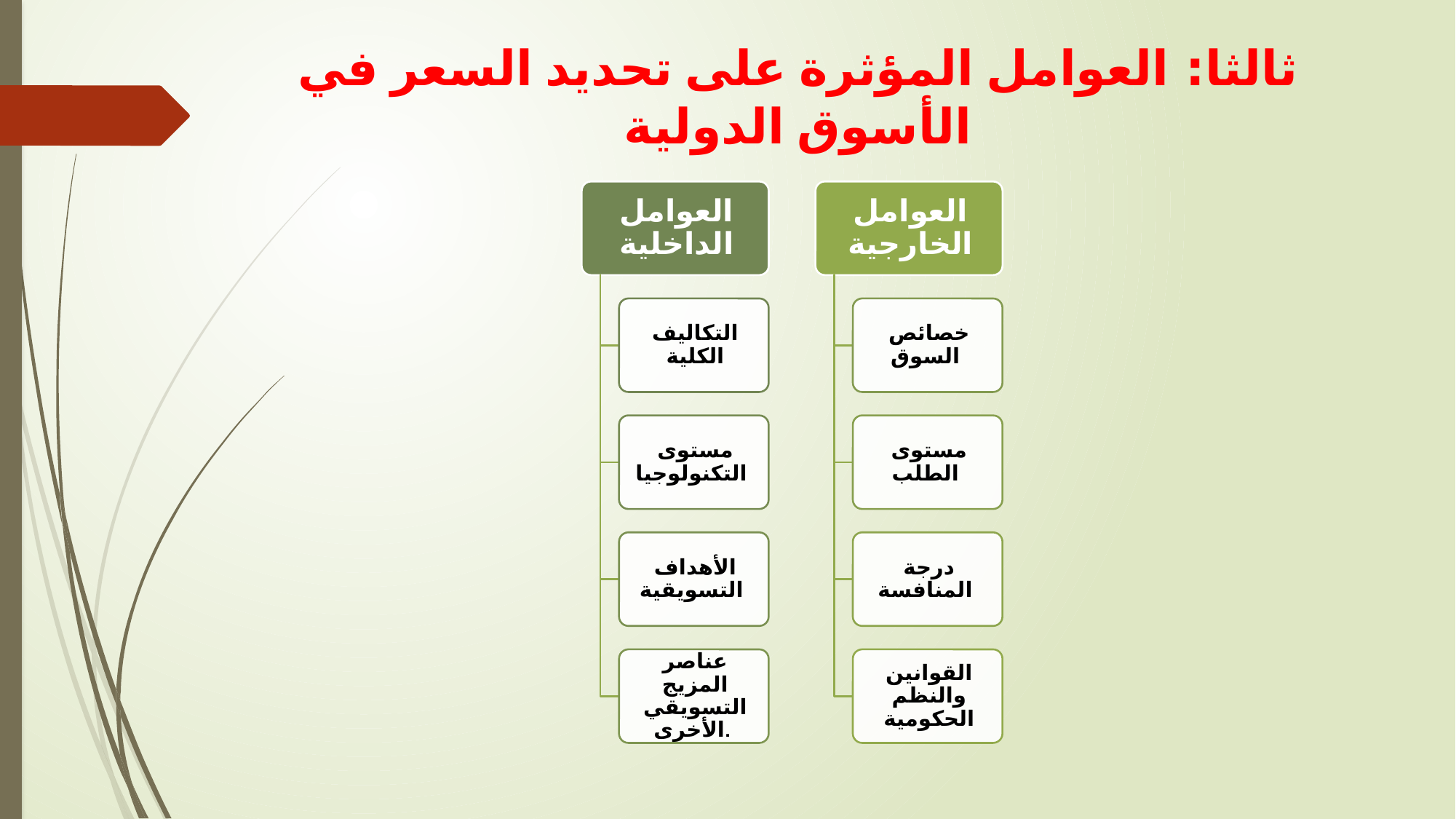

# ثالثا: العوامل المؤثرة على تحديد السعر في الأسوق الدولية
العوامل الداخلية
التكاليف الكلية
مستوى التكنولوجيا
الأهداف التسويقية
عناصر المزيج التسويقي الأخرى.
العوامل الخارجية
خصائص السوق
مستوى الطلب
درجة المنافسة
القوانين والنظم الحكومية